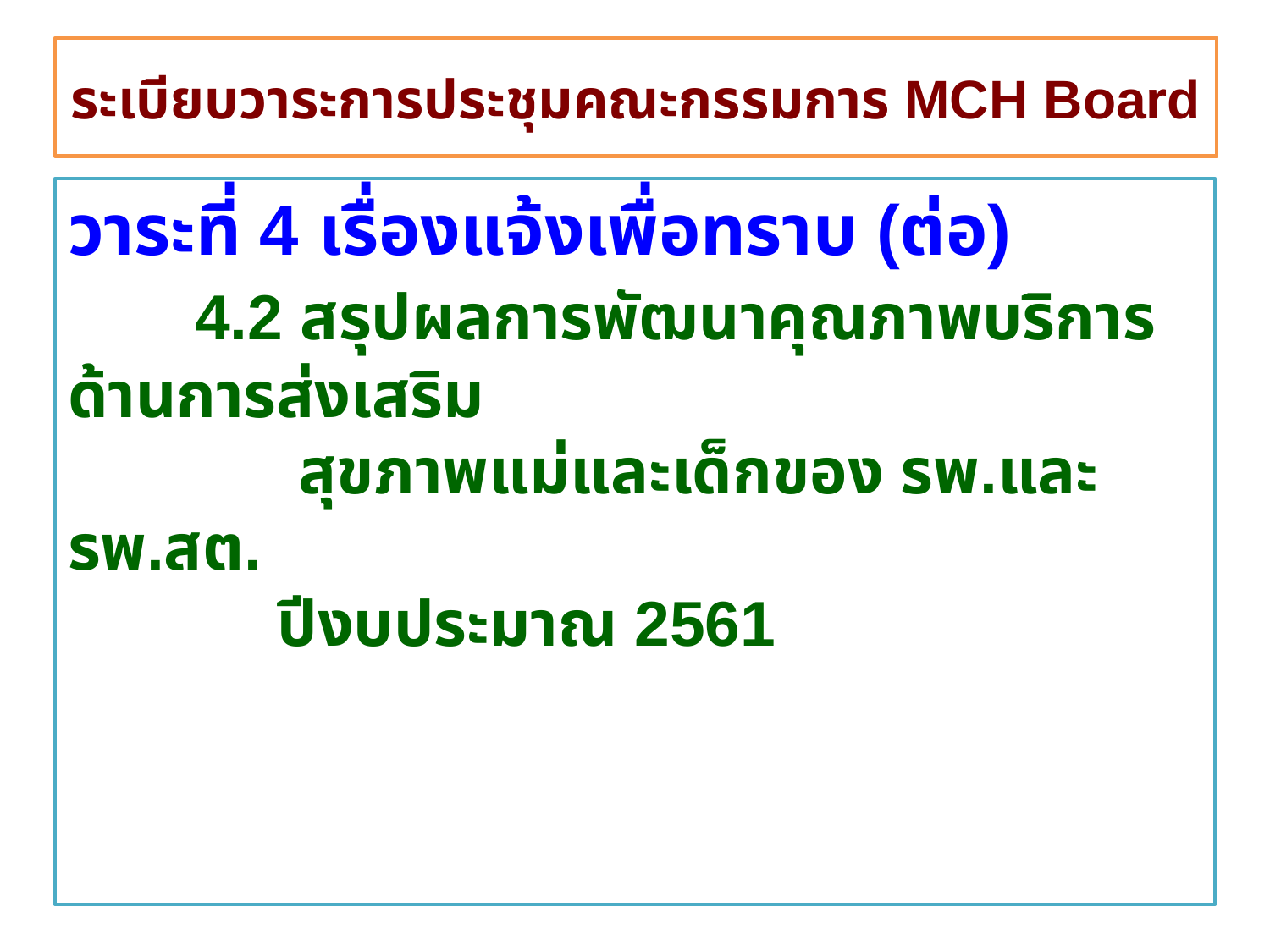

# ระเบียบวาระการประชุมคณะกรรมการ MCH Board
วาระที่ 4 เรื่องแจ้งเพื่อทราบ (ต่อ)
	4.2 สรุปผลการพัฒนาคุณภาพบริการด้านการส่งเสริม
              สุขภาพแม่และเด็กของ รพ.และ รพ.สต.
	     ปีงบประมาณ 2561